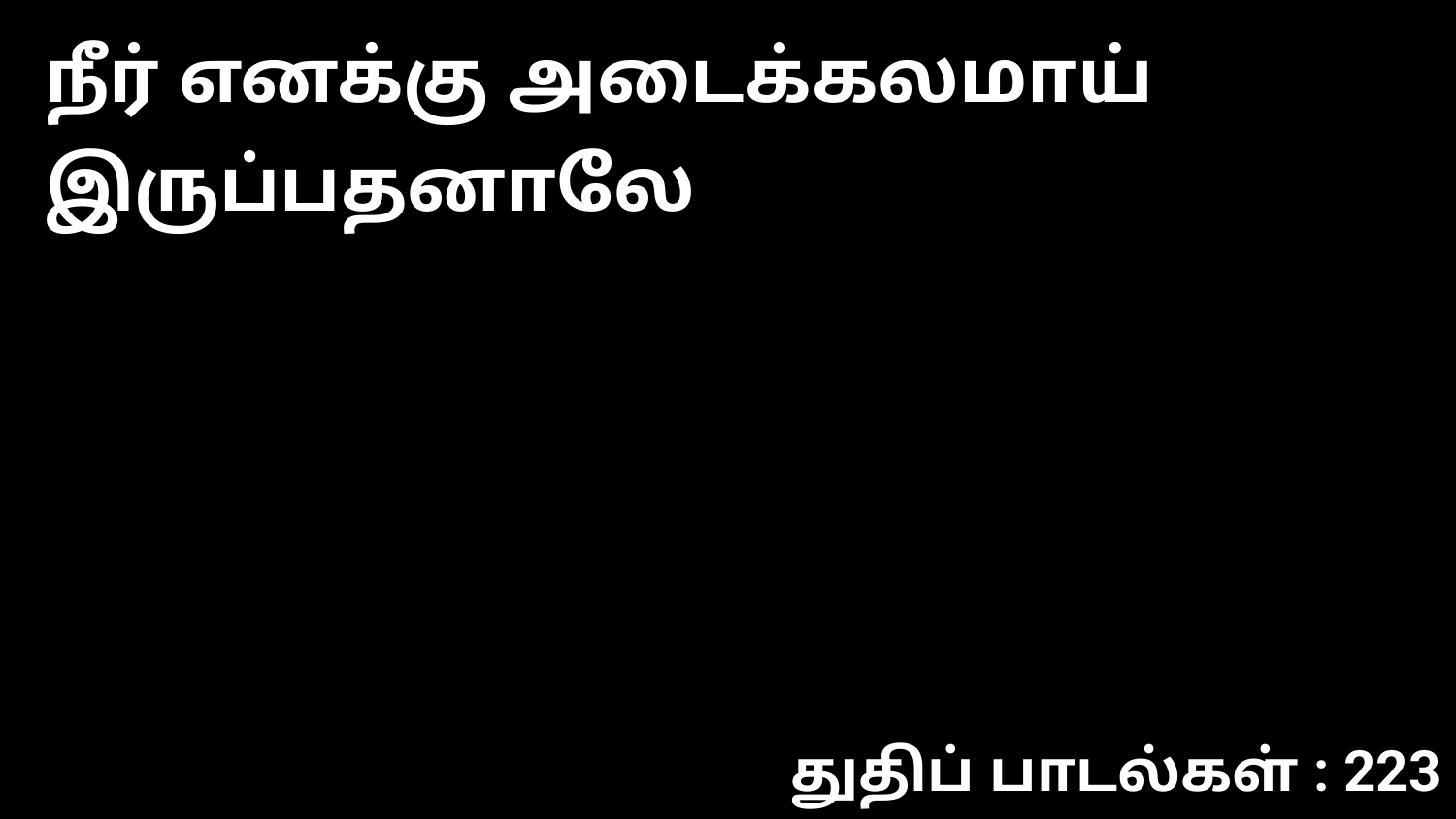

நீர் எனக்கு அடைக்கலமாய் இருப்பதனாலே
துதிப் பாடல்கள் : 223